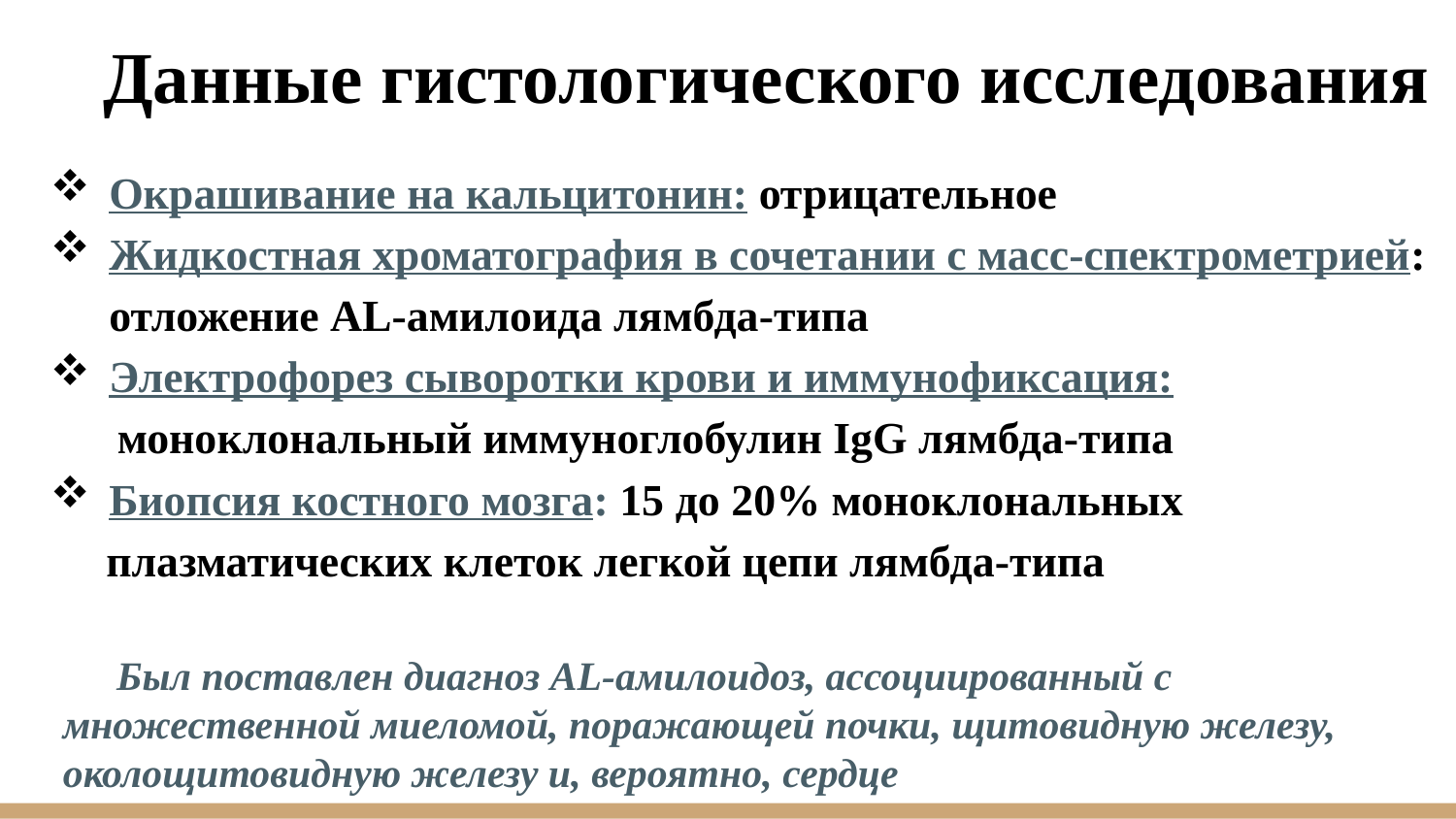

# Данные гистологического исследования
Окрашивание на кальцитонин: отрицательное
Жидкостная хроматография в сочетании с масс-спектрометрией: отложение AL-амилоида лямбда-типа
Электрофорез сыворотки крови и иммунофиксация:
      моноклональный иммуноглобулин IgG лямбда-типа
Биопсия костного мозга: 15 до 20% моноклональных
     плазматических клеток легкой цепи лямбда-типа

                Был поставлен диагноз AL-амилоидоз, ассоциированный с множественной миеломой, поражающей почки, щитовидную железу, околощитовидную железу и, вероятно, сердце